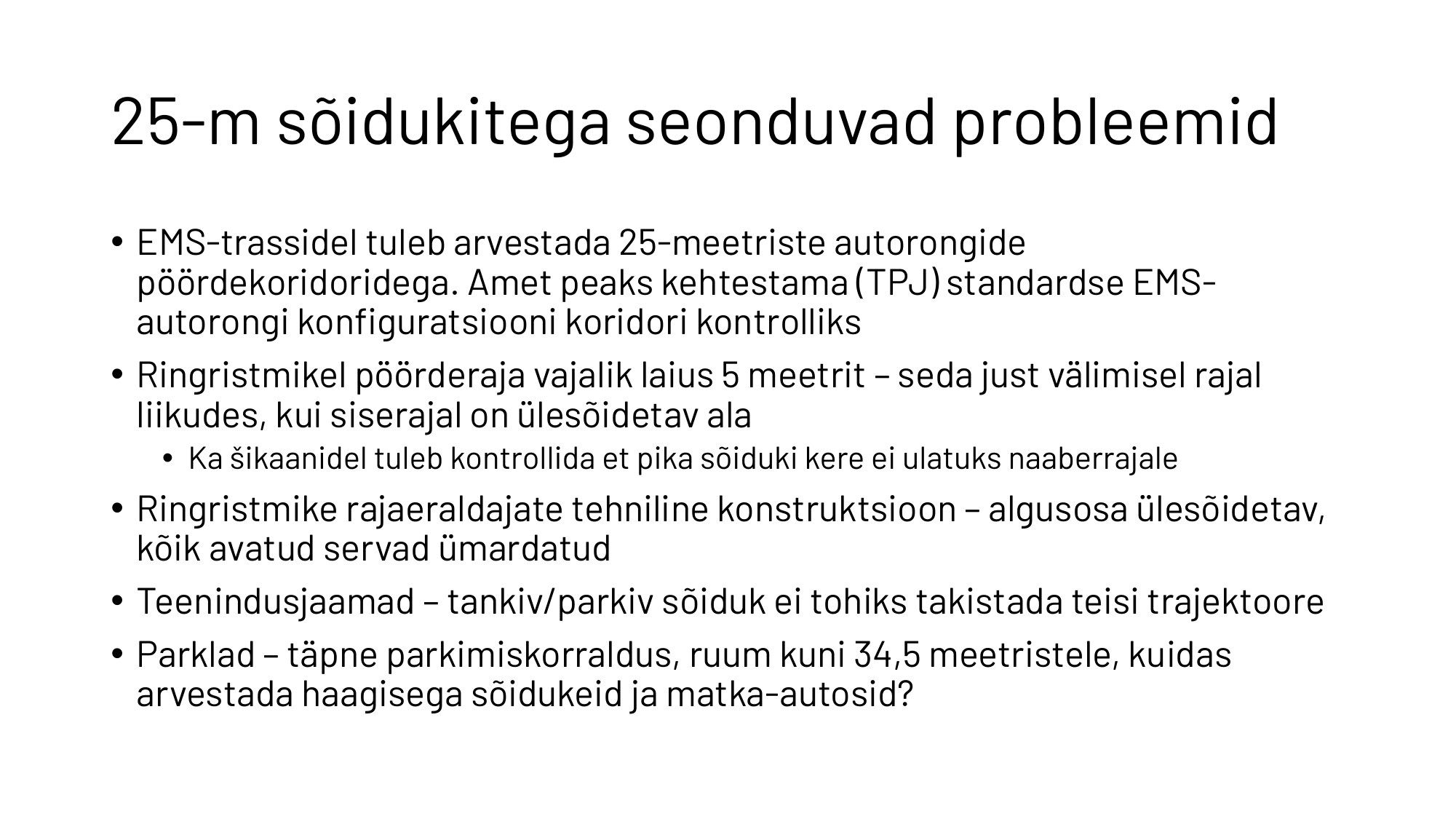

# 25-m sõidukitega seonduvad probleemid
EMS-trassidel tuleb arvestada 25-meetriste autorongide pöördekoridoridega. Amet peaks kehtestama (TPJ) standardse EMS-autorongi konfiguratsiooni koridori kontrolliks
Ringristmikel pöörderaja vajalik laius 5 meetrit – seda just välimisel rajal liikudes, kui siserajal on ülesõidetav ala
Ka šikaanidel tuleb kontrollida et pika sõiduki kere ei ulatuks naaberrajale
Ringristmike rajaeraldajate tehniline konstruktsioon – algusosa ülesõidetav, kõik avatud servad ümardatud
Teenindusjaamad – tankiv/parkiv sõiduk ei tohiks takistada teisi trajektoore
Parklad – täpne parkimiskorraldus, ruum kuni 34,5 meetristele, kuidas arvestada haagisega sõidukeid ja matka-autosid?